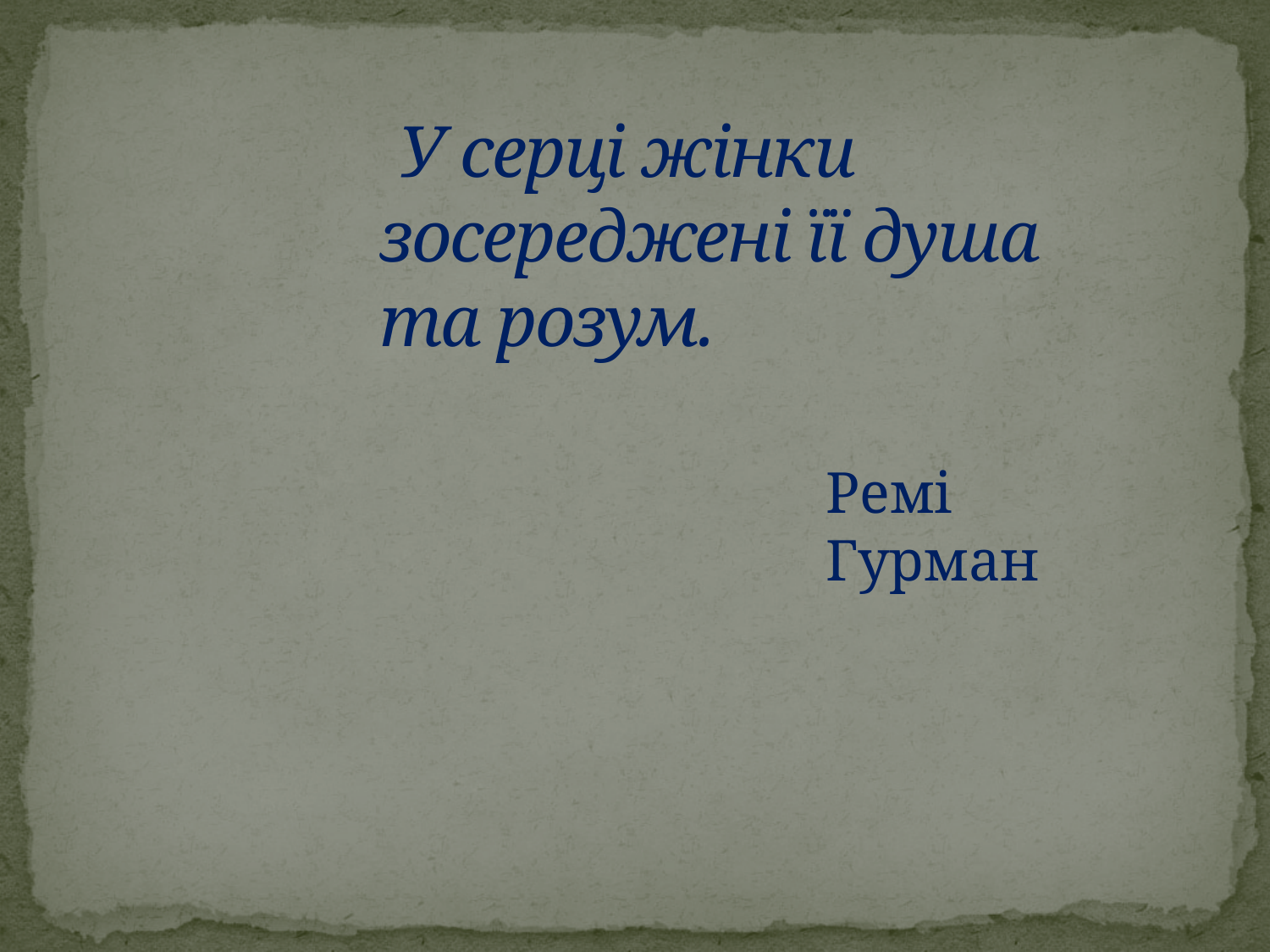

# У серці жінки зосереджені її душа та розум.
Ремі Гурман